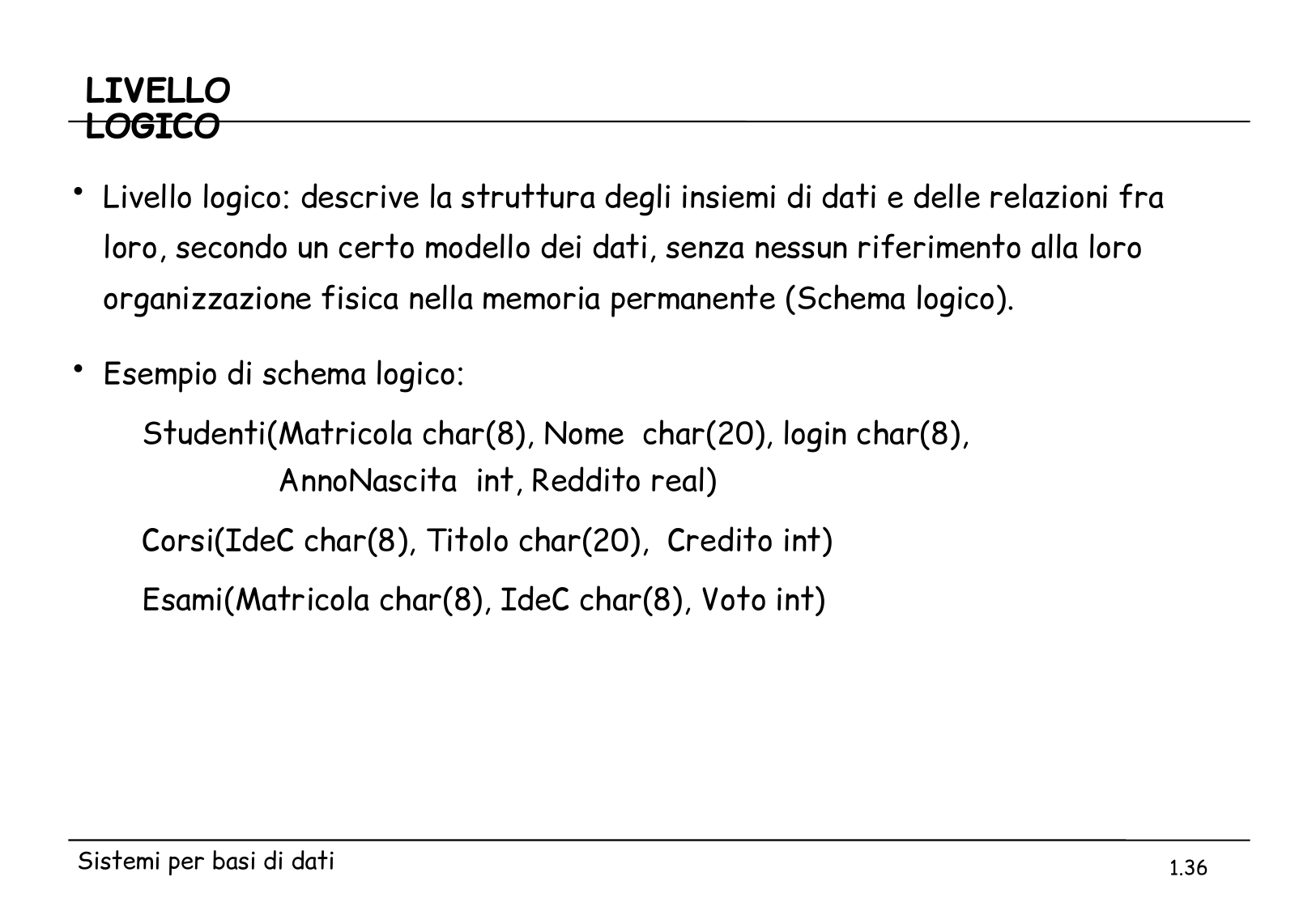

# LIVELLO LOGICO
Livello logico: descrive la struttura degli insiemi di dati e delle relazioni fra loro, secondo un certo modello dei dati, senza nessun riferimento alla loro organizzazione fisica nella memoria permanente (Schema logico).
Esempio di schema logico:
	Studenti(Matricola char(8), Nome  char(20), login char(8),
               AnnoNascita  int, Reddito real)
 	Corsi(IdeC char(8), Titolo char(20),  Credito int)
 	Esami(Matricola char(8), IdeC char(8), Voto int)